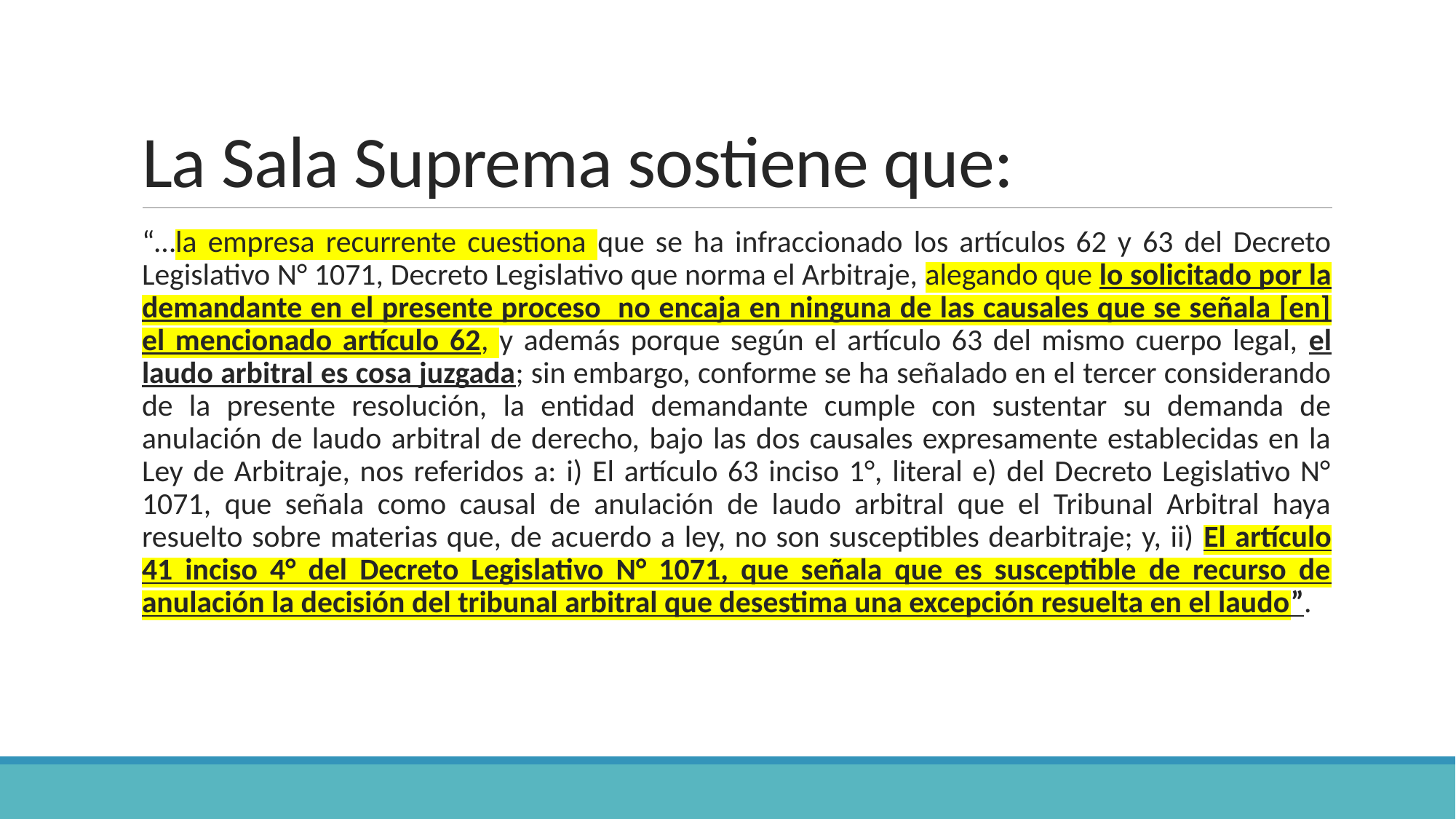

# La Sala Suprema sostiene que:
	“…la empresa recurrente cuestiona que se ha infraccionado los artículos 62 y 63 del Decreto Legislativo N° 1071, Decreto Legislativo que norma el Arbitraje, alegando que lo solicitado por la demandante en el presente proceso  no encaja en ninguna de las causales que se señala [en] el mencionado artículo 62, y además porque según el artículo 63 del mismo cuerpo legal, el laudo arbitral es cosa juzgada; sin embargo, conforme se ha señalado en el tercer considerando de la presente resolución, la entidad demandante cumple con sustentar su demanda de anulación de laudo arbitral de derecho, bajo las dos causales expresamente establecidas en la Ley de Arbitraje, nos referidos a: i) El artículo 63 inciso 1°, literal e) del Decreto Legislativo N° 1071, que señala como causal de anulación de laudo arbitral que el Tribunal Arbitral haya resuelto sobre materias que, de acuerdo a ley, no son susceptibles dearbitraje; y, ii) El artículo 41 inciso 4° del Decreto Legislativo N° 1071, que señala que es susceptible de recurso de anulación la decisión del tribunal arbitral que desestima una excepción resuelta en el laudo”.